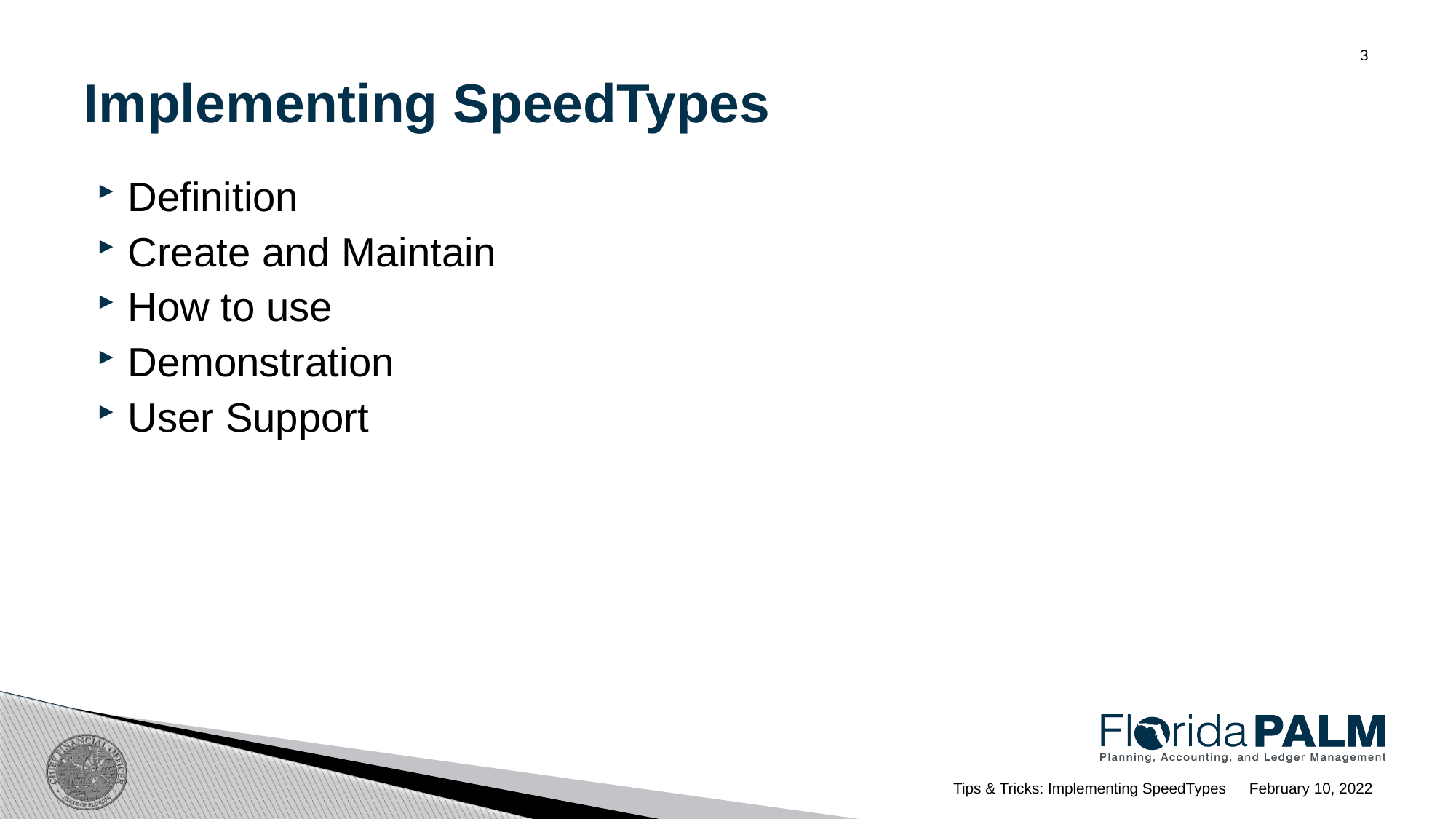

# Implementing SpeedTypes
3

Definition
Create and Maintain
How to use
Demonstration
User Support

February 10, 2022
Tips & Tricks: Implementing SpeedTypes